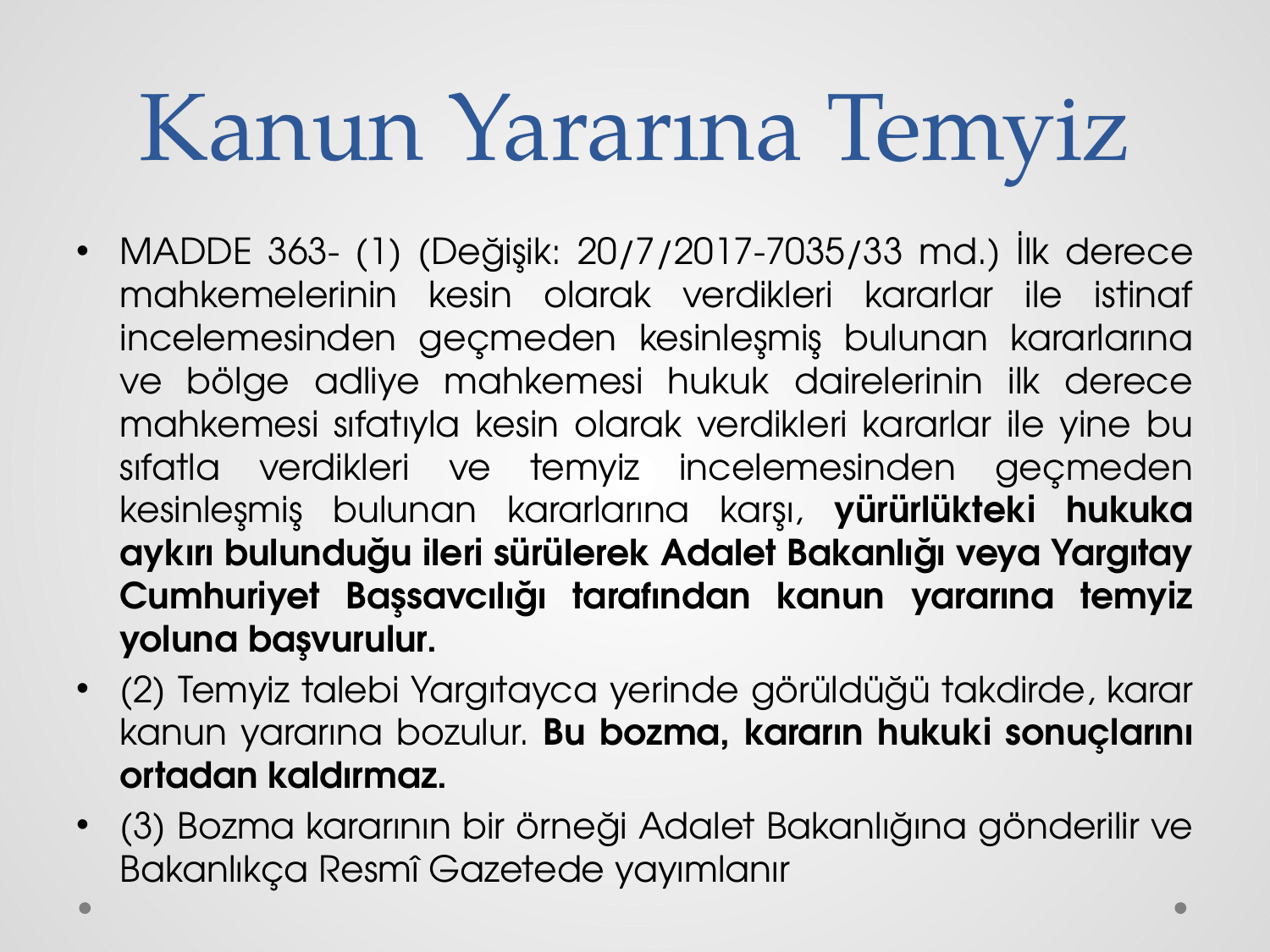

# Kanun Yararına Temyiz
MADDE 363- (1) (Değişik: 20/7/2017-7035/33 md.) İlk derece mahkemelerinin kesin olarak verdikleri kararlar ile istinaf incelemesinden geçmeden kesinleşmiş bulunan kararlarına ve bölge adliye mahkemesi hukuk dairelerinin ilk derece mahkemesi sıfatıyla kesin olarak verdikleri kararlar ile yine bu sıfatla verdikleri ve temyiz incelemesinden geçmeden kesinleşmiş bulunan kararlarına karşı, yürürlükteki hukuka aykırı bulunduğu ileri sürülerek Adalet Bakanlığı veya Yargıtay Cumhuriyet Başsavcılığı tarafından kanun yararına temyiz yoluna başvurulur.
(2) Temyiz talebi Yargıtayca yerinde görüldüğü takdirde, karar kanun yararına bozulur. Bu bozma, kararın hukuki sonuçlarını ortadan kaldırmaz.
(3) Bozma kararının bir örneği Adalet Bakanlığına gönderilir ve Bakanlıkça Resmî Gazetede yayımlanır